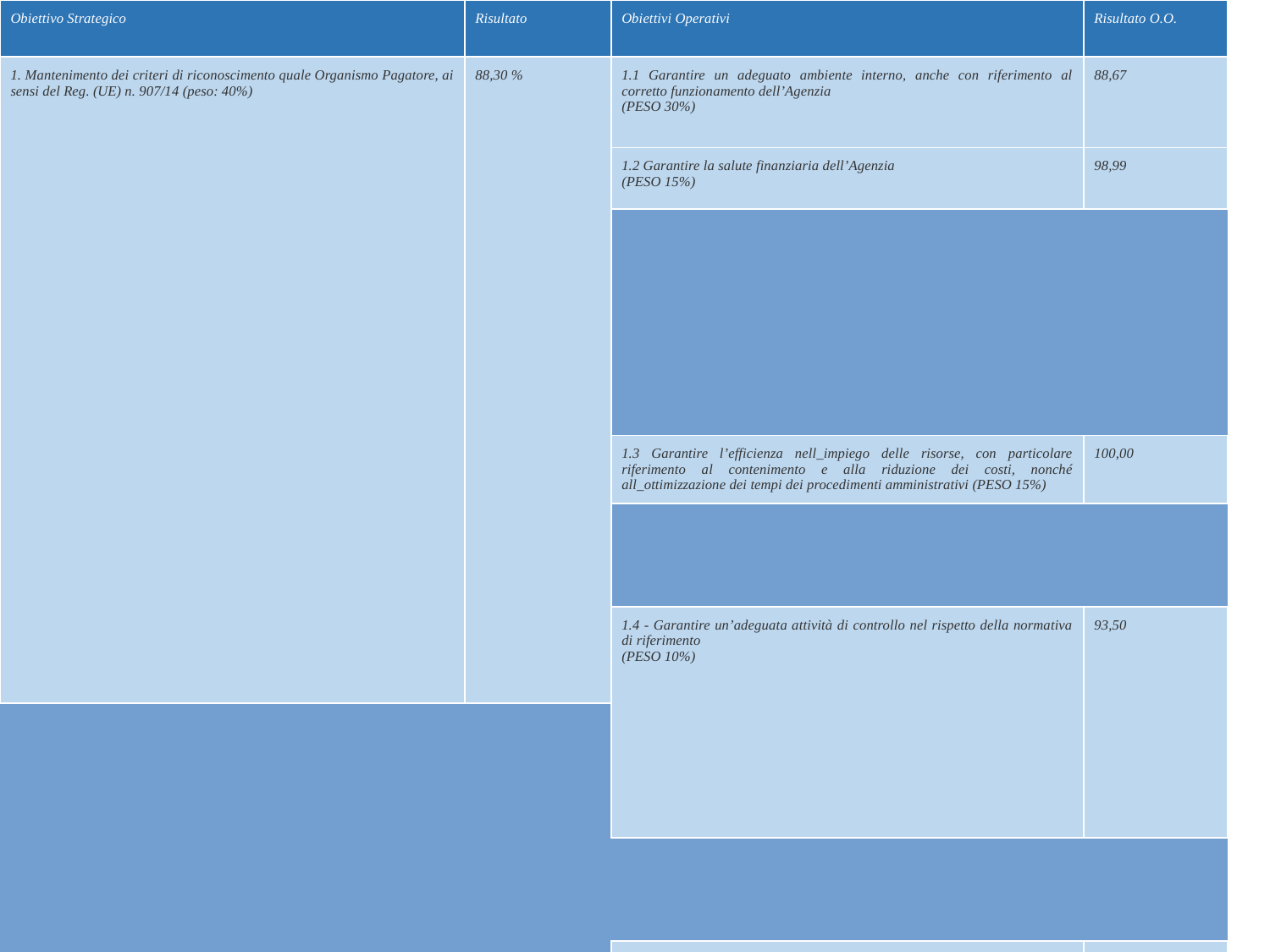

| Obiettivo Strategico | Risultato | Obiettivi Operativi | Risultato O.O. |
| --- | --- | --- | --- |
| 1. Mantenimento dei criteri di riconoscimento quale Organismo Pagatore, ai sensi del Reg. (UE) n. 907/14 (peso: 40%) | 88,30 % | 1.1 Garantire un adeguato ambiente interno, anche con riferimento al corretto funzionamento dell’Agenzia (PESO 30%) | 88,67 |
|  |  | 1.2 Garantire la salute finanziaria dell’Agenzia (PESO 15%) | 98,99 |
|  |  |  |  |
|  |  |  |  |
|  |  |  |  |
|  |  |  |  |
|  |  | 1.3 Garantire l’efficienza nell\_impiego delle risorse, con particolare riferimento al contenimento e alla riduzione dei costi, nonché all\_ottimizzazione dei tempi dei procedimenti amministrativi (PESO 15%) | 100,00 |
|  |  |  |  |
|  |  |  |  |
|  |  | 1.4 - Garantire un’adeguata attività di controllo nel rispetto della normativa di riferimento (PESO 10%) | 93,50 |
|  |  |  |  |
|  |  |  |  |
|  |  |  |  |
|  |  |  |  |
|  |  | 1.5 Garantire una comunicazione efficace anche in rapporto alla trasparenza, all\_integrità ed all\_anticorruzione (PESO 15%) | 100,00 |
|  |  |  |  |
|  |  | 1.6 - Garantire un’adeguata attività di monitoraggio anche in rapporto alla trasparenza ed all’integrità (PESO 15%) | 50,00 |
|  |  |  |  |
| 2. Raggiungimento degli obiettivi di spesa previsti dai regolamenti comunitari di riferimento per i Fondi FEAGA e FEASR e perfezionamento dell’iter dei pagamenti (peso: 30%) | 100,00 % | 2.1 - Implementazione delle necessarie procedure tecnico - amministrative (PESO 100%) | 100,00 |
|  |  |  |  |
|  |  |  |  |
| 3. Valorizzazione del processo di modernizzazione e digitalizzazione dell’Agenzia anche in relazione all’introduzione di nuove forme di lavoro agile (peso: 30%) | 100,00 % | 3.1 - Raggiungimento degli obiettivi previsti dal POLA (PESO 50%) | 100,00 |
|  |  |  |  |
|  |  | 3.2 - Garantire un adeguato livello di sicurezza delle informazioni (PESO 50%) | 100,00 |
|  |  |  |  |
27/04/2021
19